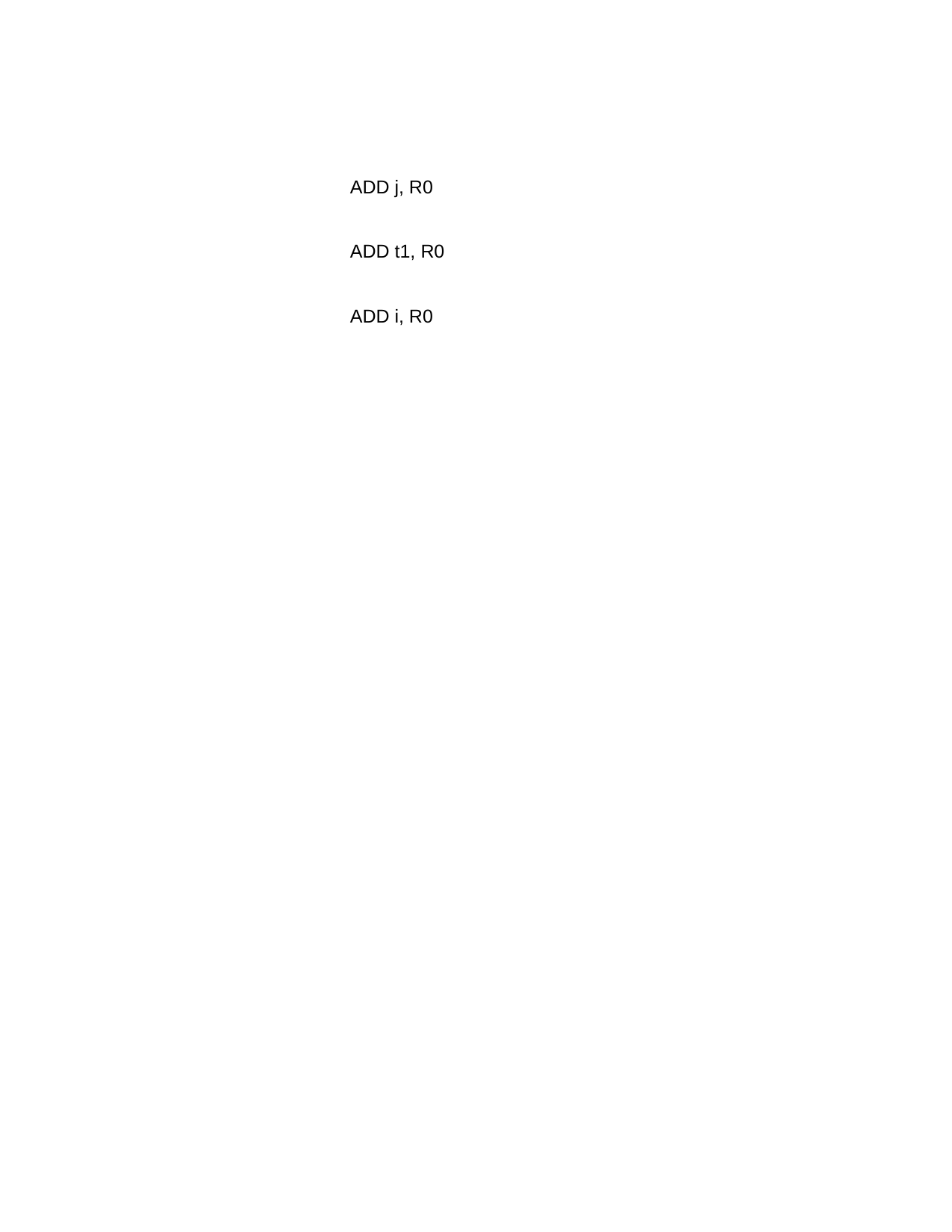

124

																																																																											Consider the C statement:   a[i] = b[c[j]]; the simple code generator will emit

																																																																																																									t1 := c[j] 																																												MOV addr(c), R0

																																																																																																																																																																																											MOV *R0, t1
																																																																																																									t2 := b[t1]       																					MOV addr(b), R0

																																																																																																																																																																																											MOV *R0, t2
																																																																																																									a[i] := t2         																					MOV address(a), R0

																																																																																																																																																																																											MOV t2, *R0

																																																																											The cost of this code is 18 and we are forced to allocate space for two temporaries.
																																																																											While the simple approach works, it does not produce good code. There a number of
																																																																											reasons for this. The generator considers each IR (3-address in this case) alone and makes
																																																																											local decision.  It does not take temporary variables into account. One optimization
																																																																											possible is to get rid of the temporaries:

																																																																																																									MOV addr(c), R0
																																																																																																									ADD j, R0
																																																																																																									MOV addr(b), R1
																																																																																																									ADD *R0, R1
																																																																																																									MOV addr(a), R2
																																																																																																									ADD i, R2
																																																																																																									MOV *R1, *R2

																																																																											The cost of this code is 12. We can optimize further:

																																																																																																									MOV addr(c), R0
																																																																																																									ADD j, R0
																																																																																																									MOV addr(a), R2
																																																																																																									ADD i, R2
																																																																																																									MOV *addr(b)(R0), *R2

																																																																											The cost of this code is 10. What is needed is a way to generate machine code based on
																																																																											past and future use of the data.

																																																																											Sohail Aslam 																																																																																																																																																																Compiler Construction Notes Set:7-124
ADD j, R0

ADD t1, R0

ADD i, R0